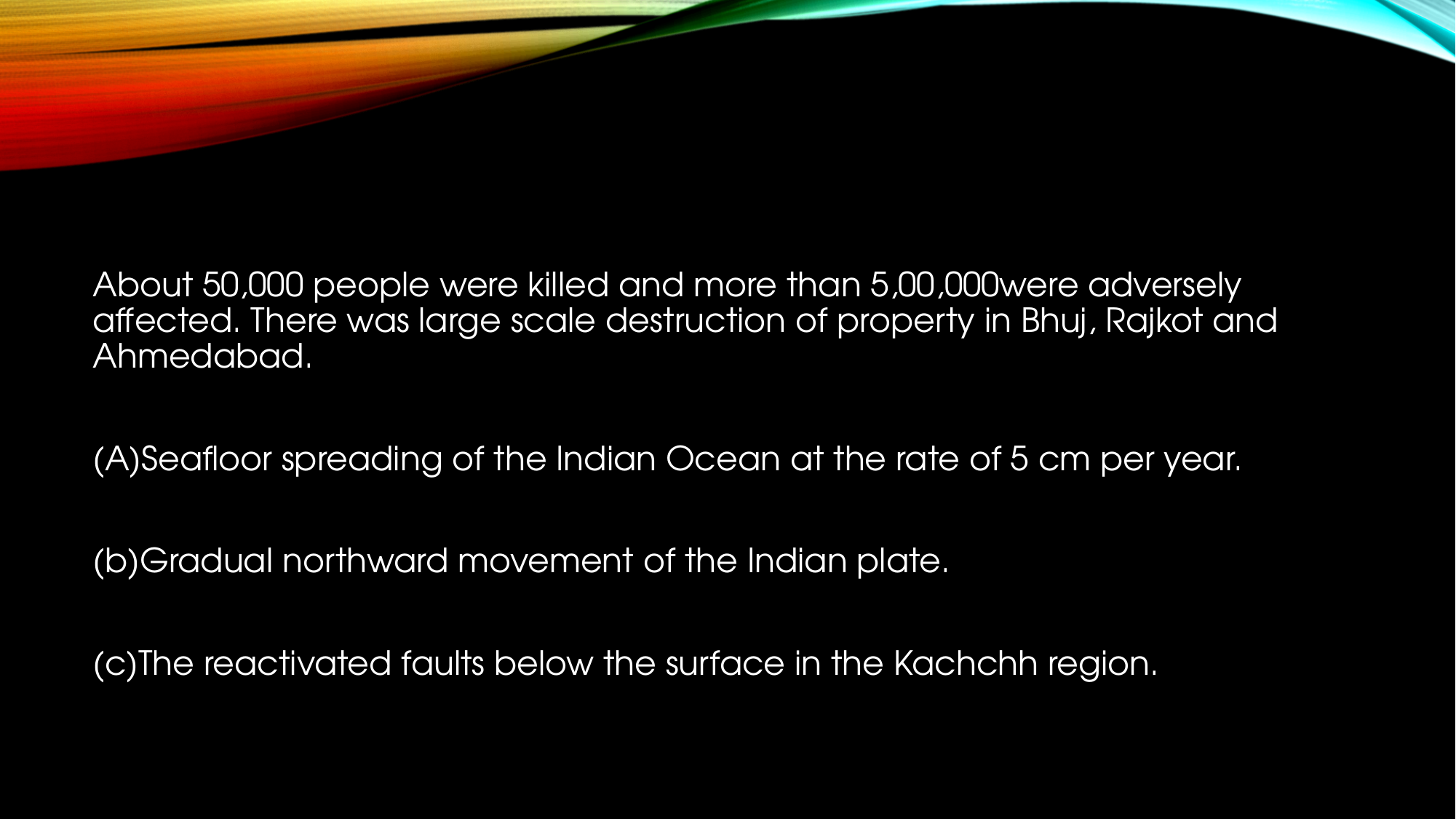

About 50,000 people were killed and more than 5,00,000were adversely affected. There was large scale destruction of property in Bhuj, Rajkot and Ahmedabad.

(A)Seafloor spreading of the Indian Ocean at the rate of 5 cm per year.

(b)Gradual northward movement of the Indian plate.

(c)The reactivated faults below the surface in the Kachchh region.